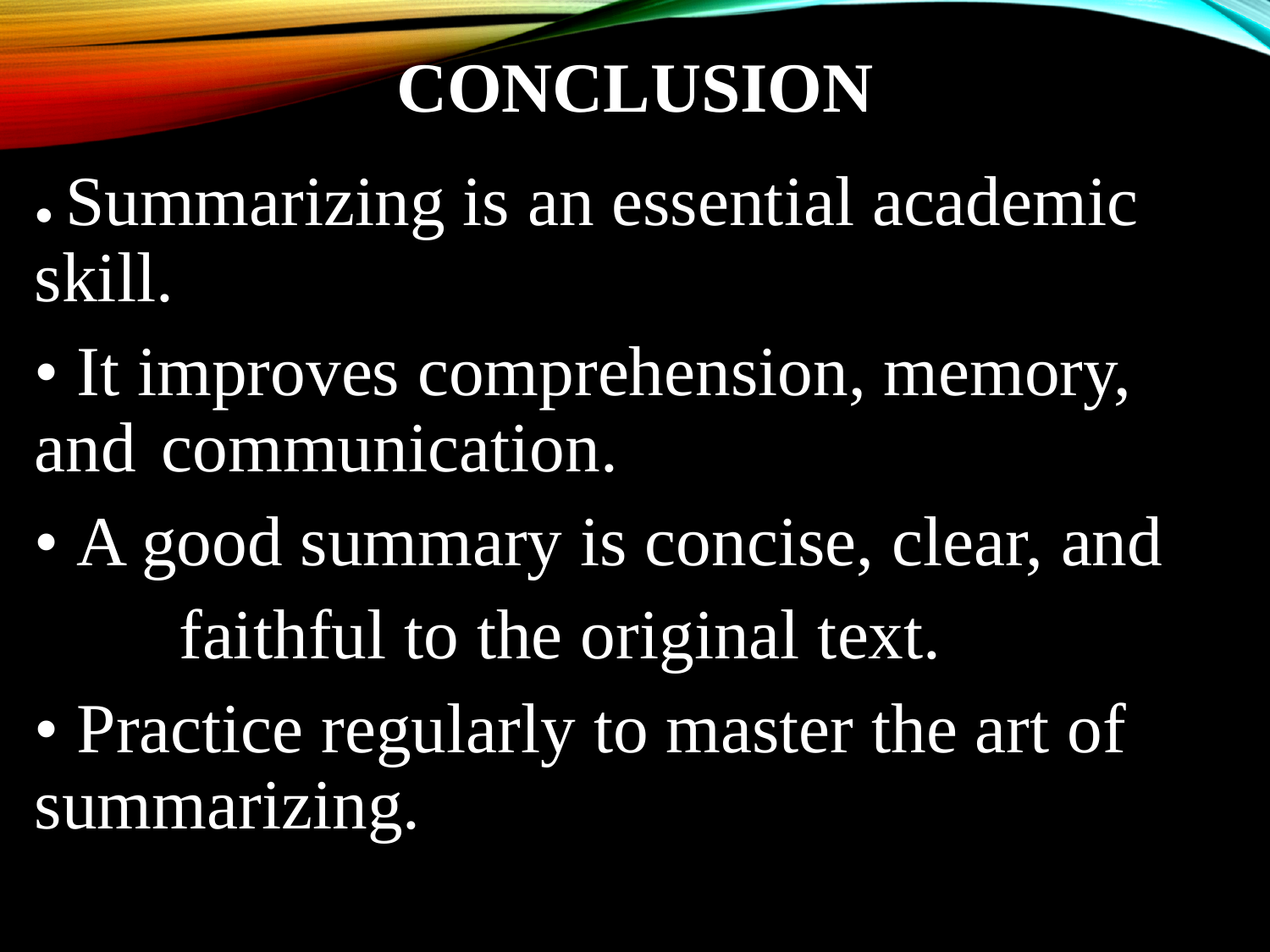

# Conclusion
• Summarizing is an essential academic 	skill.
• It improves comprehension, memory, 	and 	communication.
• A good summary is concise, clear, and
	 faithful to the original text.
• Practice regularly to master the art of 	summarizing.